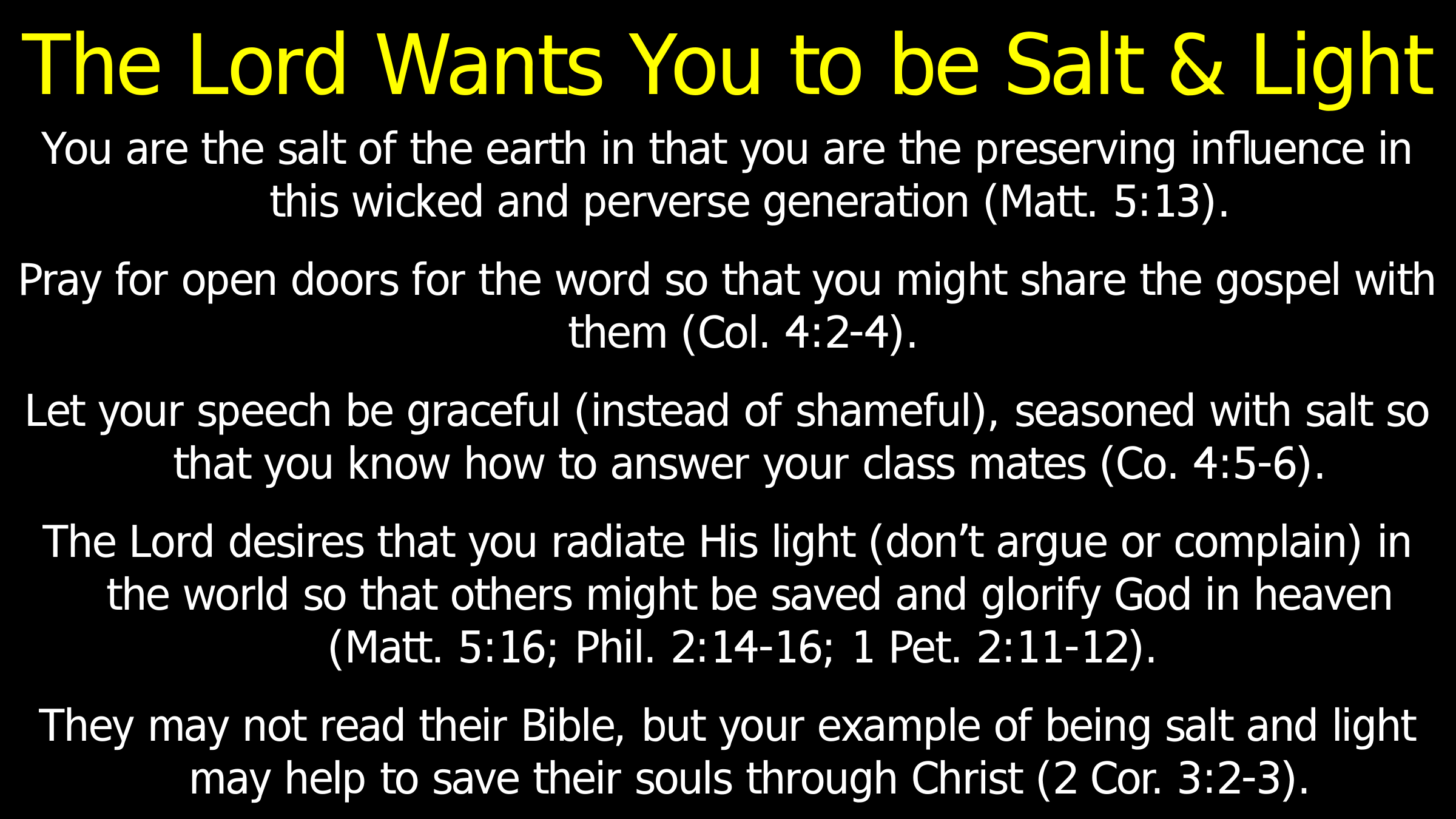

# The Lord Wants You to be Salt & Light
You are the salt of the earth in that you are the preserving influence in this wicked and perverse generation (Matt. 5:13).

Pray for open doors for the word so that you might share the gospel with them (Col. 4:2-4).

Let your speech be graceful (instead of shameful), seasoned with salt so that you know how to answer your class mates (Co. 4:5-6).

The Lord desires that you radiate His light (don’t argue or complain) in the world so that others might be saved and glorify God in heaven (Matt. 5:16; Phil. 2:14-16; 1 Pet. 2:11-12).

They may not read their Bible, but your example of being salt and light may help to save their souls through Christ (2 Cor. 3:2-3).